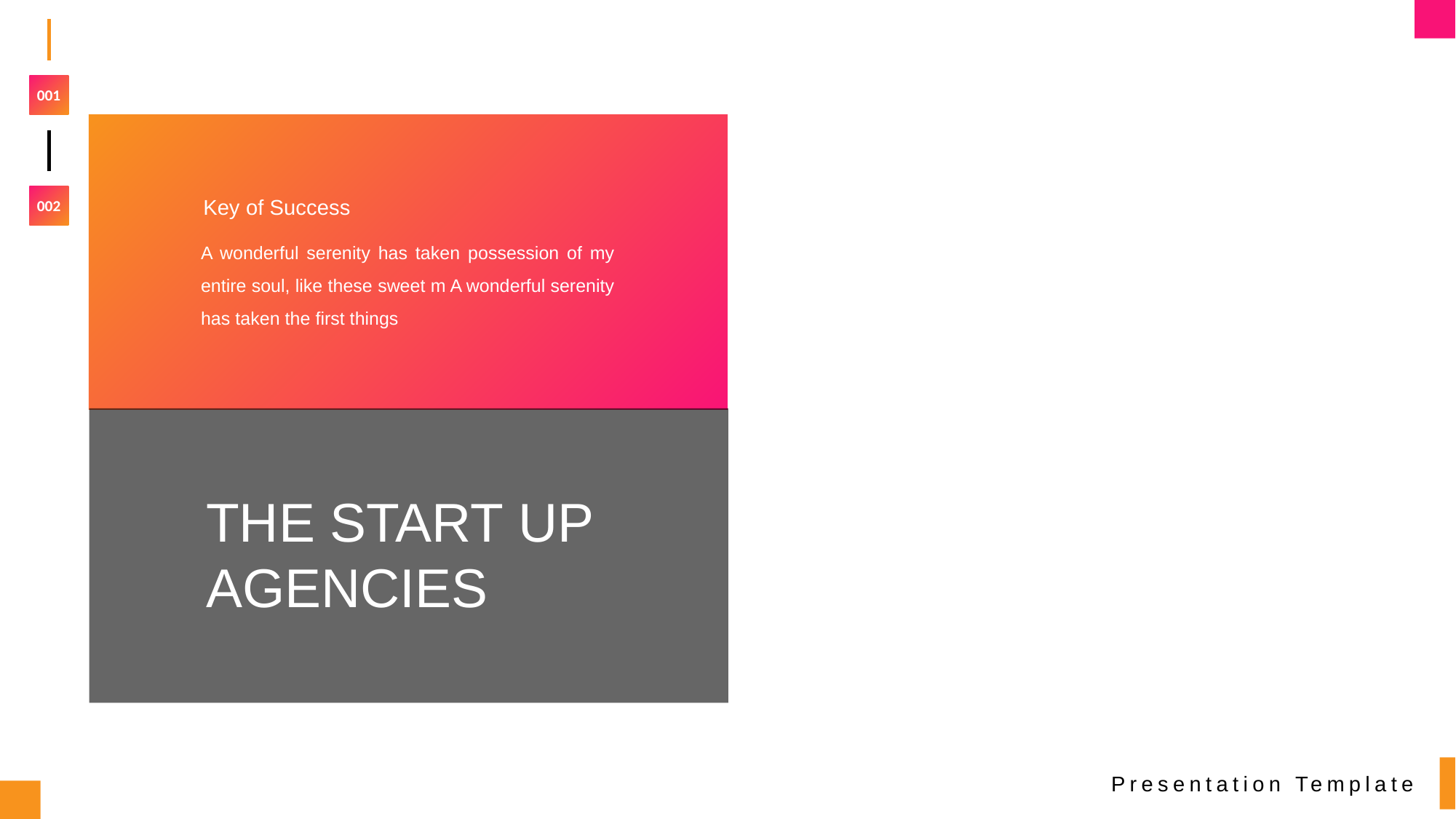

001

Key of Success
002
A wonderful serenity has taken possession of my entire soul, like these sweet m A wonderful serenity has taken the first things

THE START UP AGENCIES
A wonderful serenity has taken possession of my entire soul, like these
A wonderful serenity has taken possession of my entire soul, like these

Presentation Template